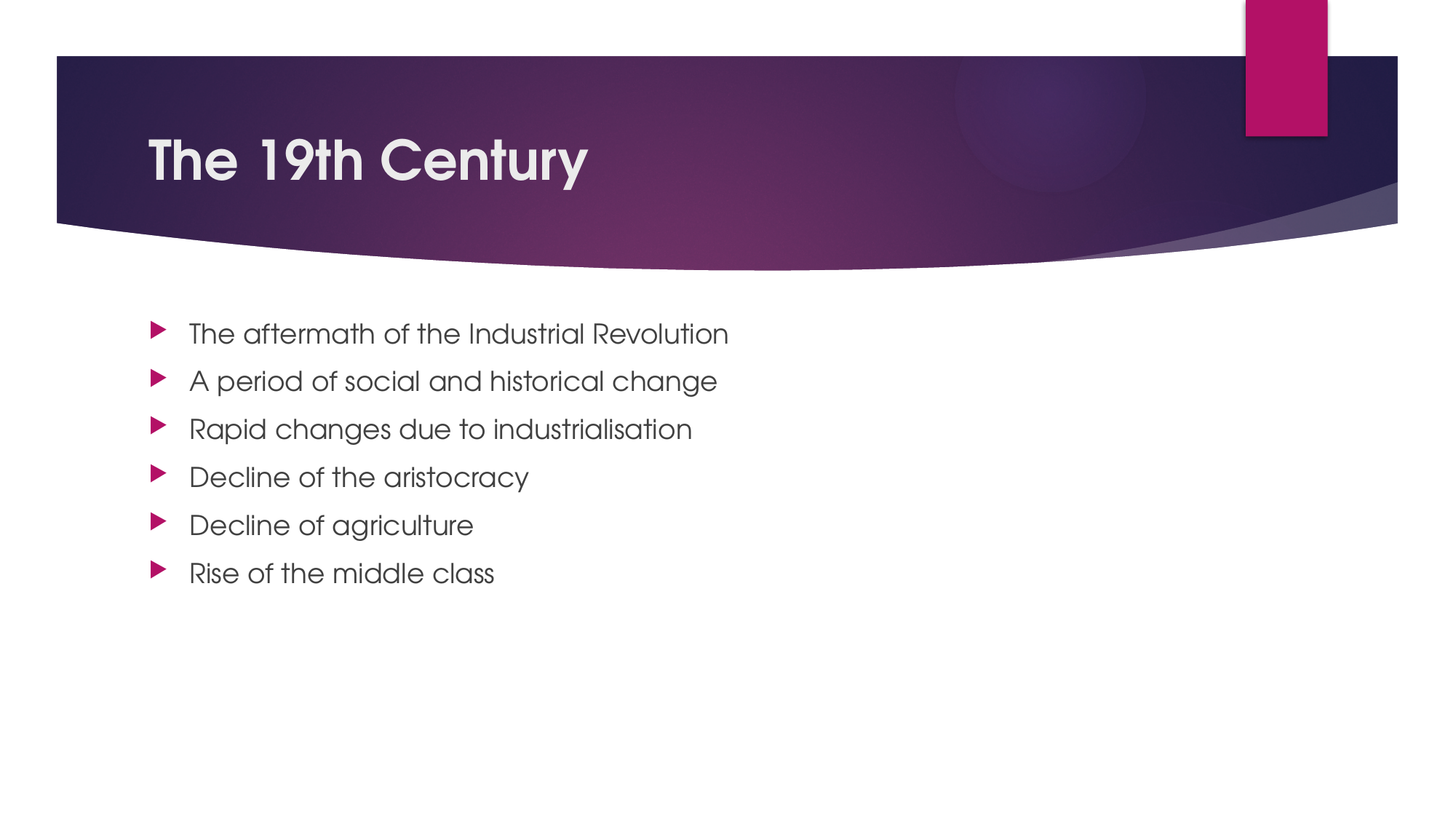

# The 19th Century
The aftermath of the Industrial Revolution
A period of social and historical change
Rapid changes due to industrialisation
Decline of the aristocracy
Decline of agriculture
Rise of the middle class